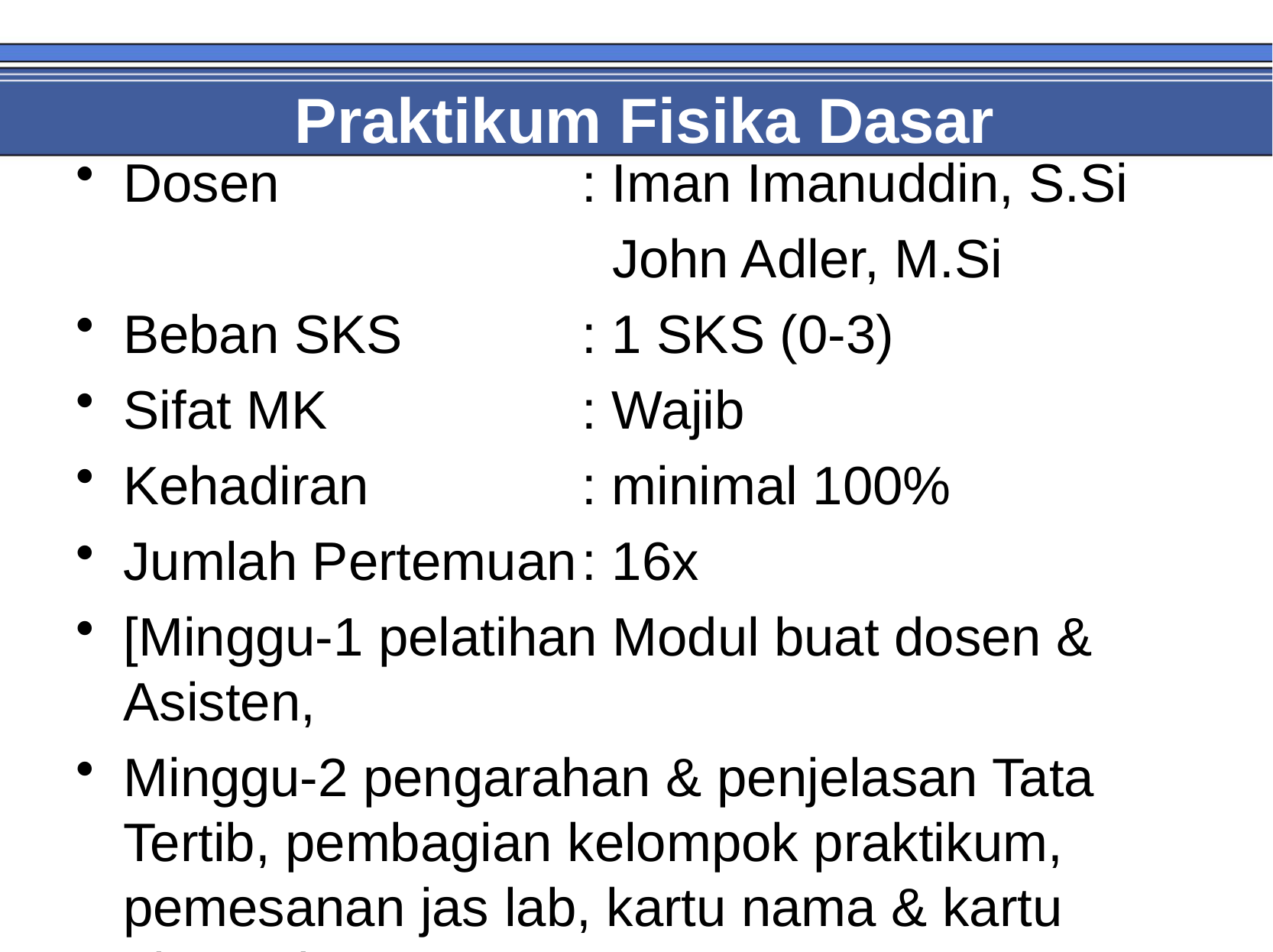

# Praktikum Fisika Dasar
Dosen			: Iman Imanuddin, S.Si
					  John Adler, M.Si
Beban SKS		: 1 SKS (0-3)
Sifat MK			: Wajib
Kehadiran		: minimal 100%
Jumlah Pertemuan	: 16x
[Minggu-1 pelatihan Modul buat dosen & Asisten,
Minggu-2 pengarahan & penjelasan Tata Tertib, pembagian kelompok praktikum, pemesanan jas lab, kartu nama & kartu absensi